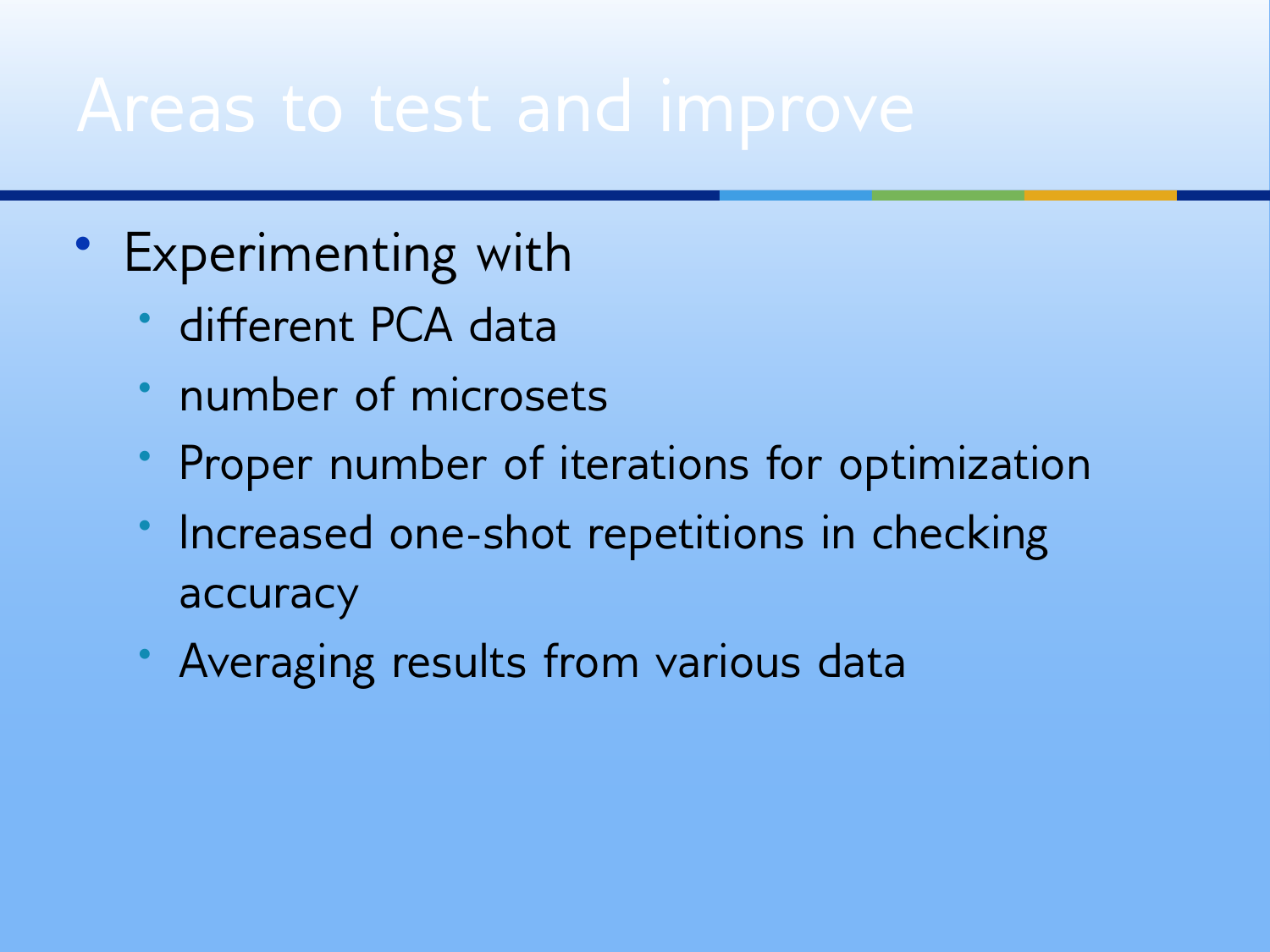

# Areas to test and improve
Experimenting with
different PCA data
number of microsets
Proper number of iterations for optimization
Increased one-shot repetitions in checking accuracy
Averaging results from various data